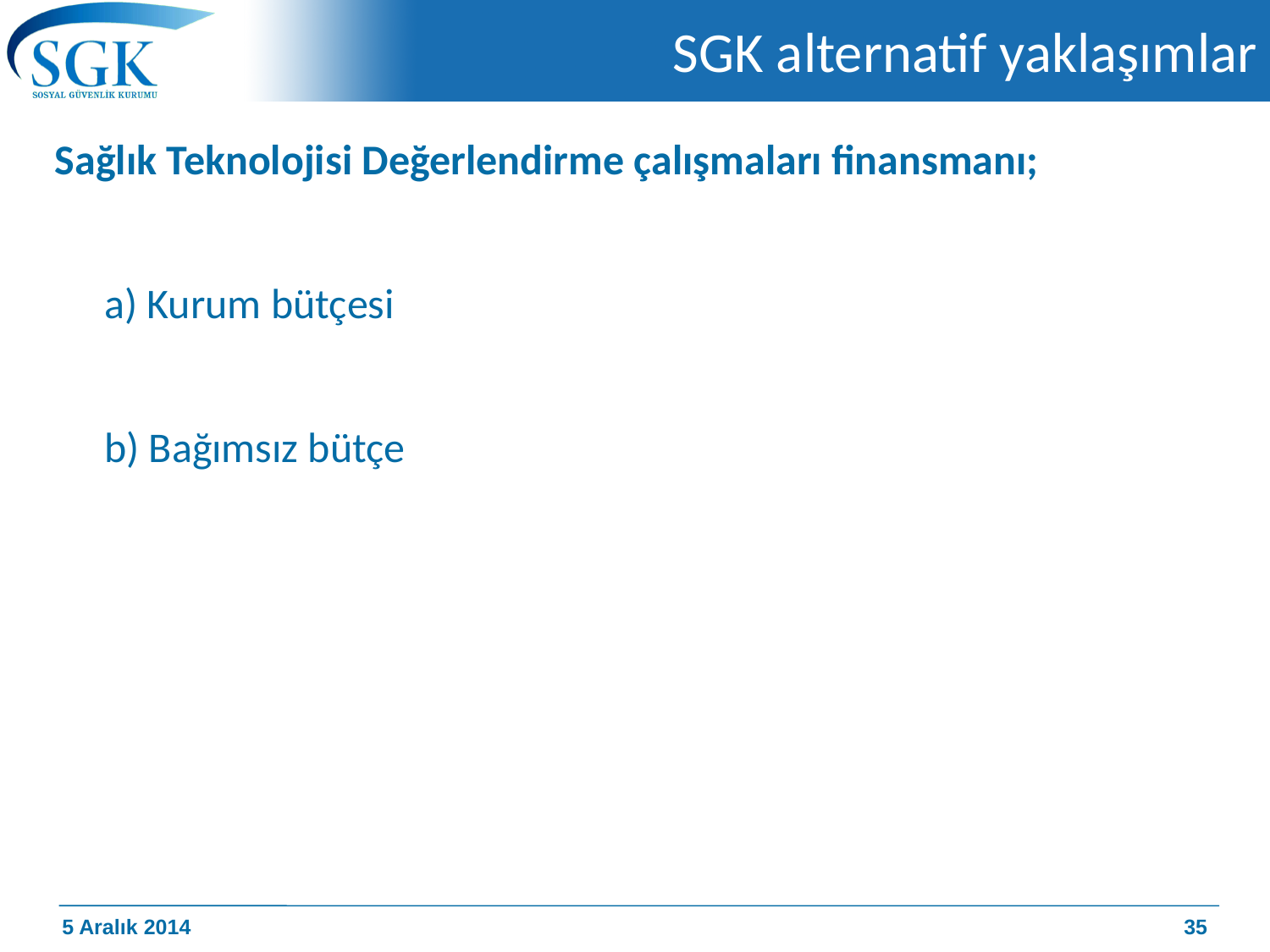

# SGK alternatif yaklaşımlar
Sağlık Teknolojisi Değerlendirme çalışmaları finansmanı;

a) Kurum bütçesi

b) Bağımsız bütçe

35